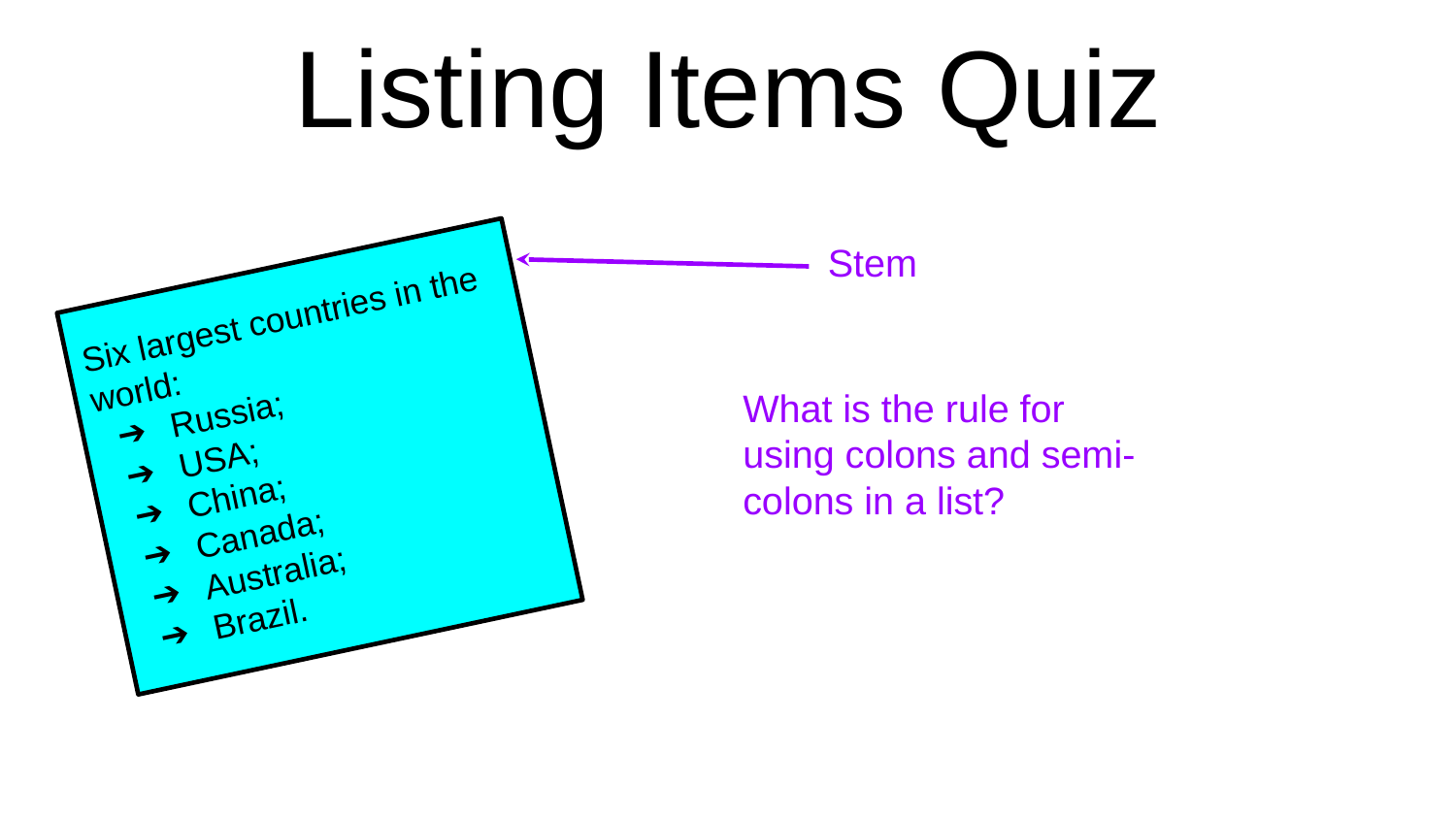

# Listing Items Quiz
Stem
Six largest countries in the world:
Russia;
USA;
China;
Canada;
Australia;
Brazil.
What is the rule for using colons and semi-colons in a list?